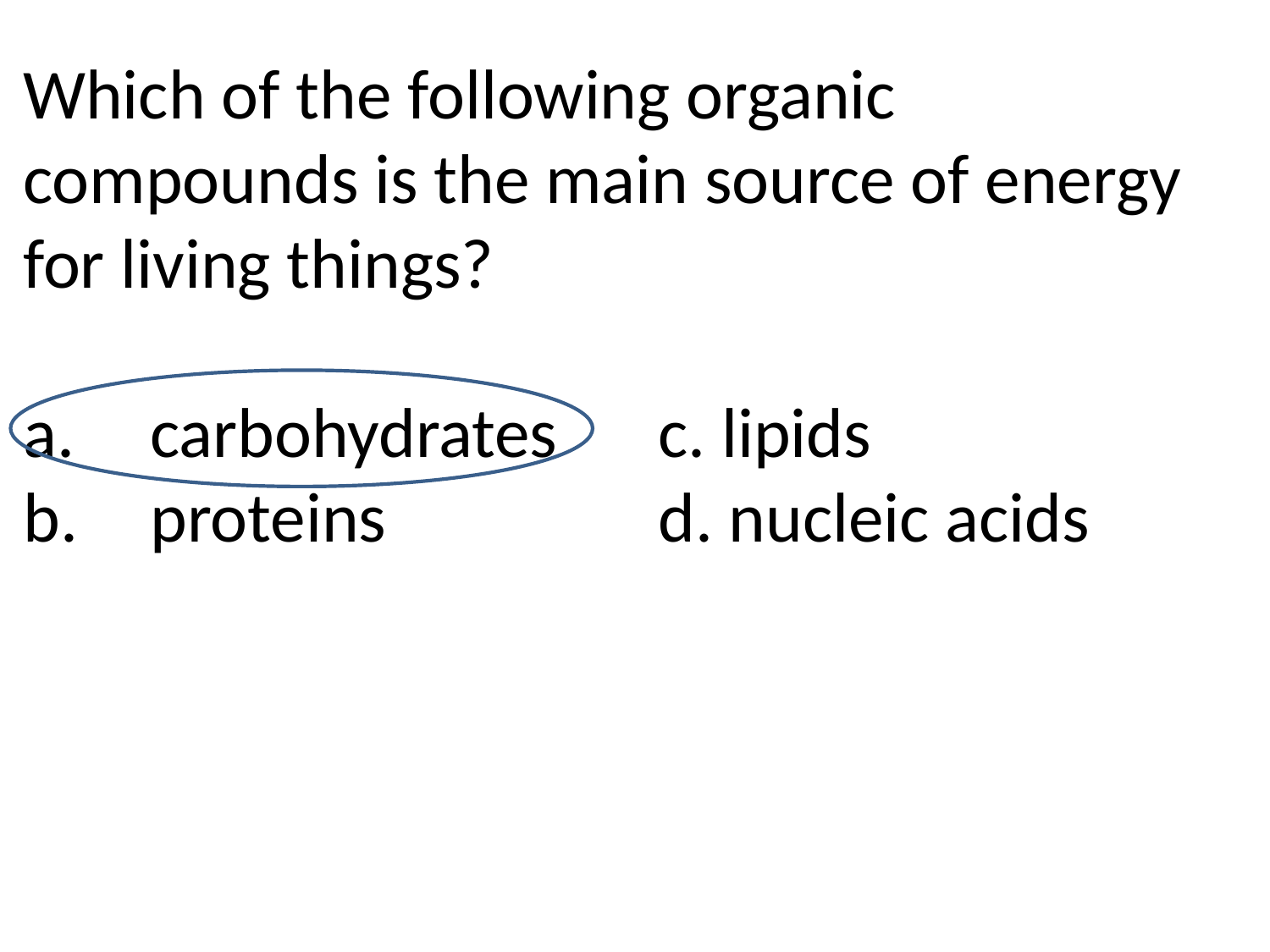

Which of the following organic compounds is the main source of energy for living things?

a.	carbohydrates	c. lipids
b.	proteins	                d. nucleic acids